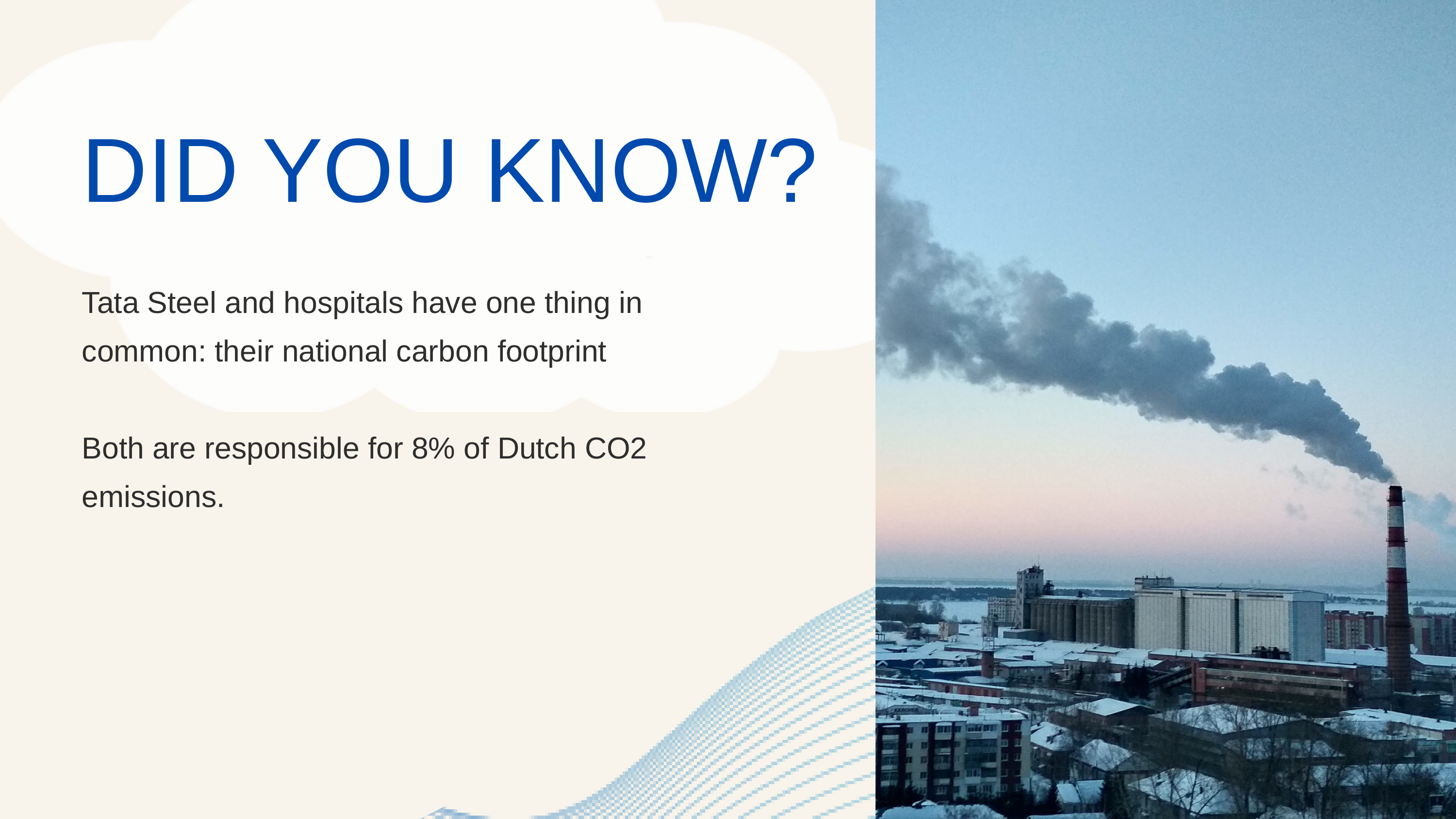

DID YOU KNOW?
Tata Steel and hospitals have one thing in common: their national carbon footprint

Both are responsible for 8% of Dutch CO2 emissions.